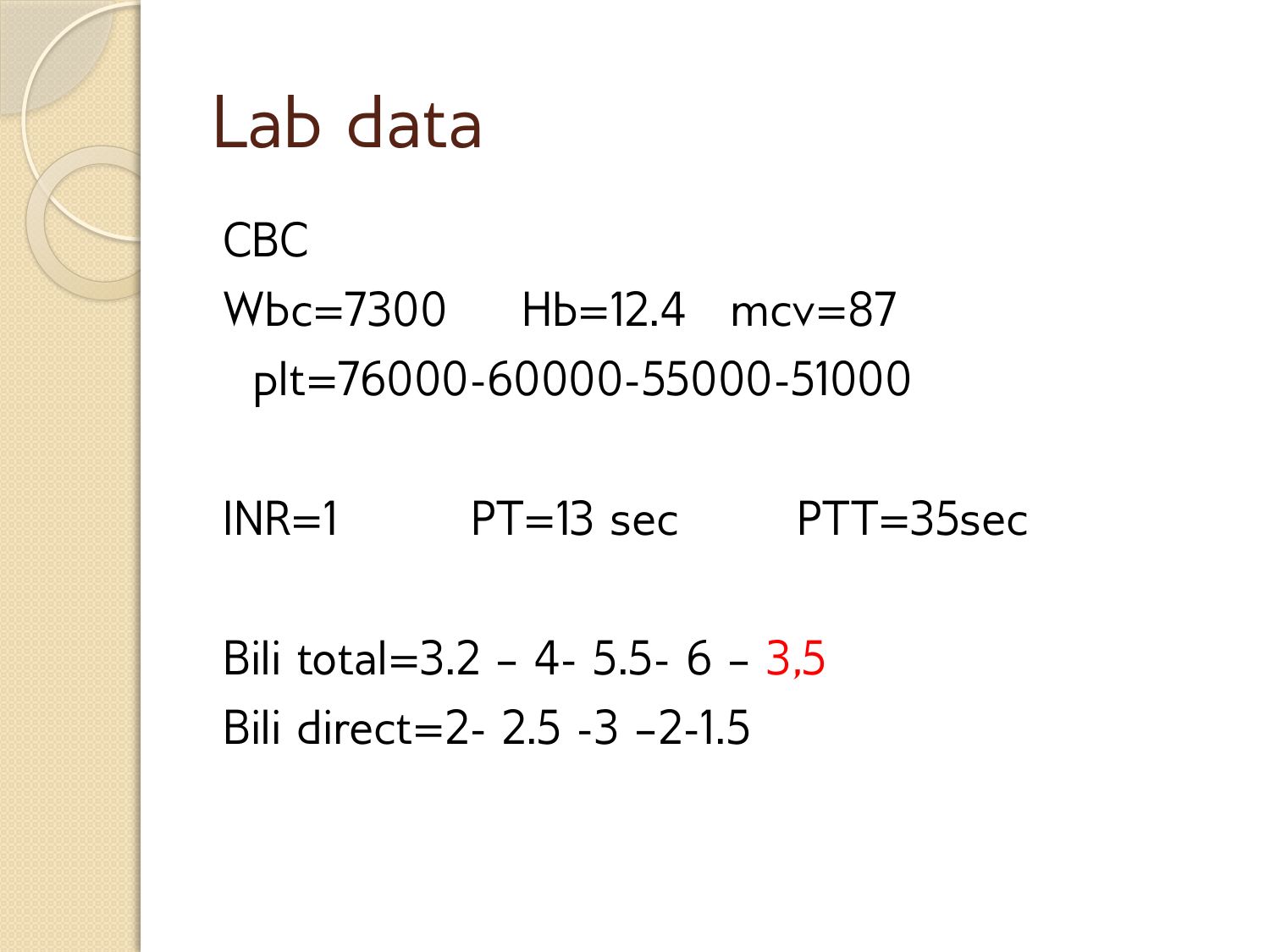

# Lab data
CBC
Wbc=7300     Hb=12.4   mcv=87
  plt=76000-60000-55000-51000

INR=1         PT=13 sec        PTT=35sec

Bili total=3.2 – 4- 5.5- 6 – 3,5
Bili direct=2- 2.5 -3 –2-1.5